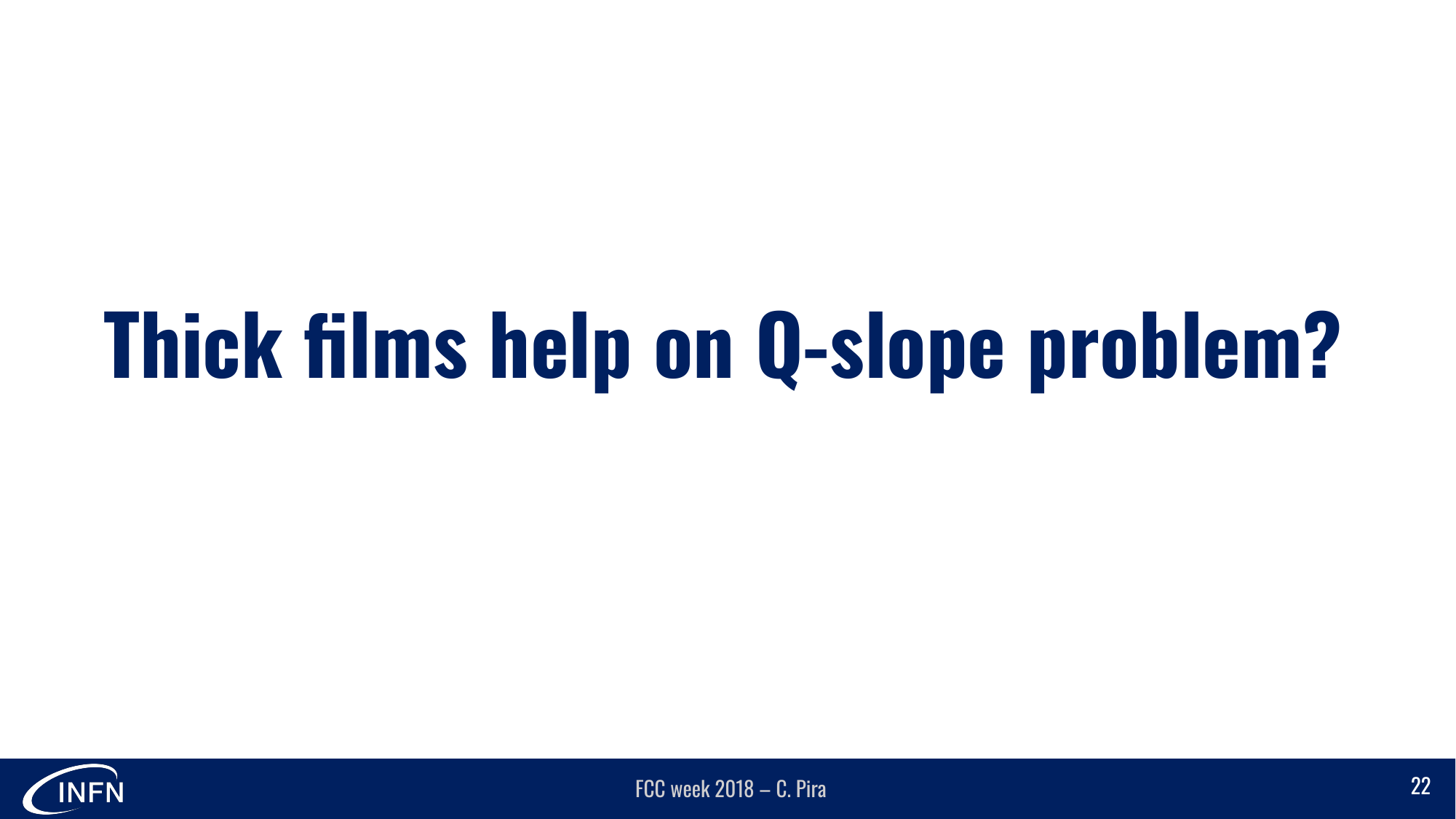

# Thick films help on Q-slope problem?
22